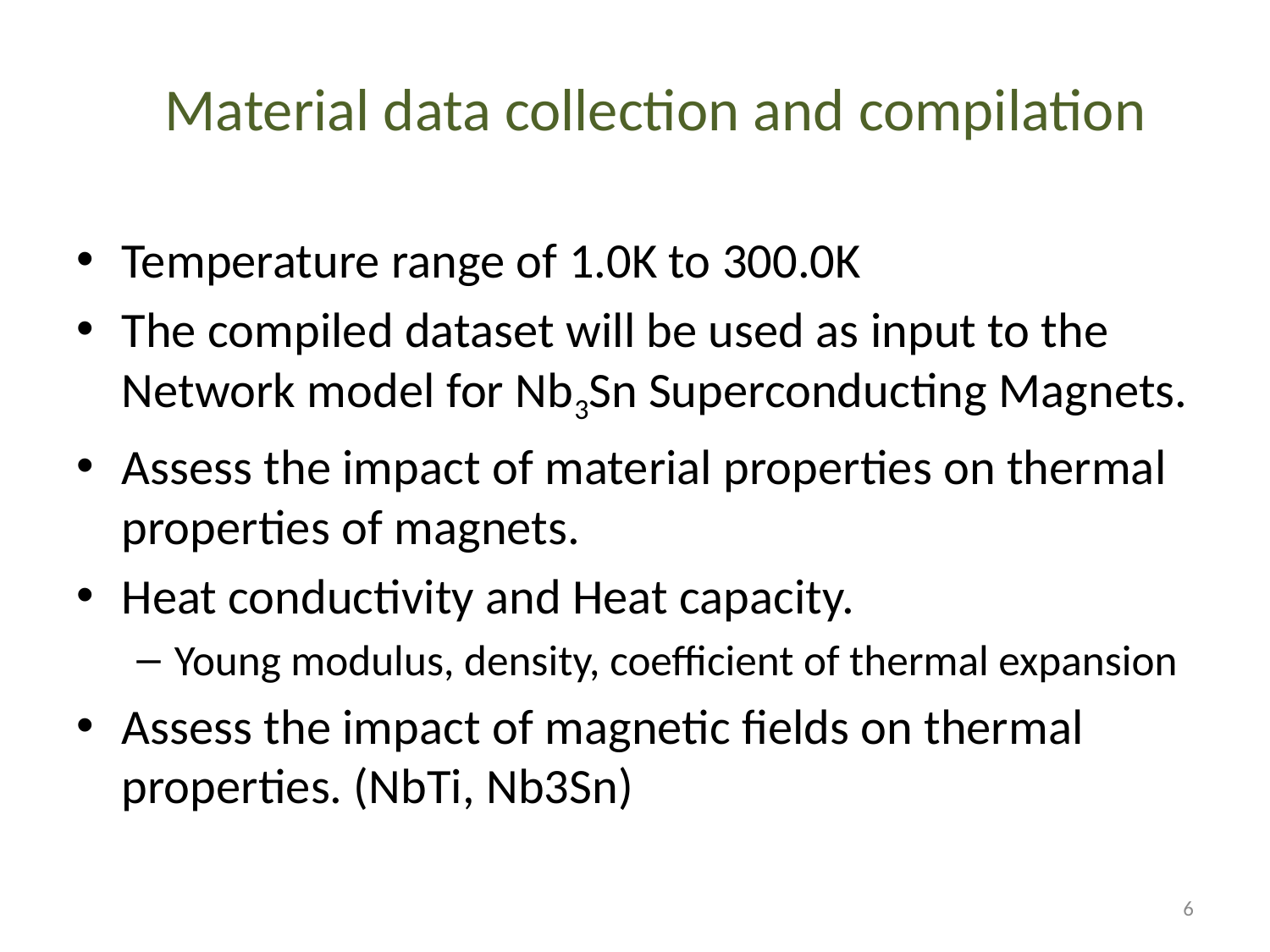

# Material data collection and compilation
Temperature range of 1.0K to 300.0K
The compiled dataset will be used as input to the Network model for Nb3Sn Superconducting Magnets.
Assess the impact of material properties on thermal properties of magnets.
Heat conductivity and Heat capacity.
Young modulus, density, coefficient of thermal expansion
Assess the impact of magnetic fields on thermal properties. (NbTi, Nb3Sn)

6